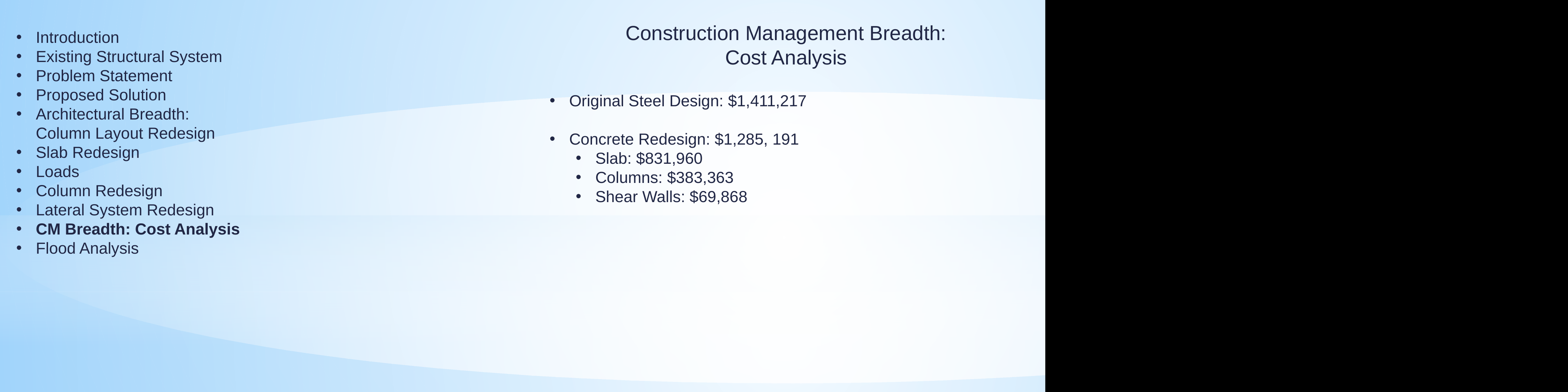

Construction Management Breadth:
Cost Analysis
Introduction
Existing Structural System
Problem Statement
Proposed Solution
Architectural Breadth:       Column Layout Redesign
Slab Redesign
Loads
Column Redesign
Lateral System Redesign
CM Breadth: Cost Analysis
Flood Analysis
Original Steel Design: $1,411,217

Concrete Redesign: $1,285, 191
Slab: $831,960
Columns: $383,363
Shear Walls: $69,868